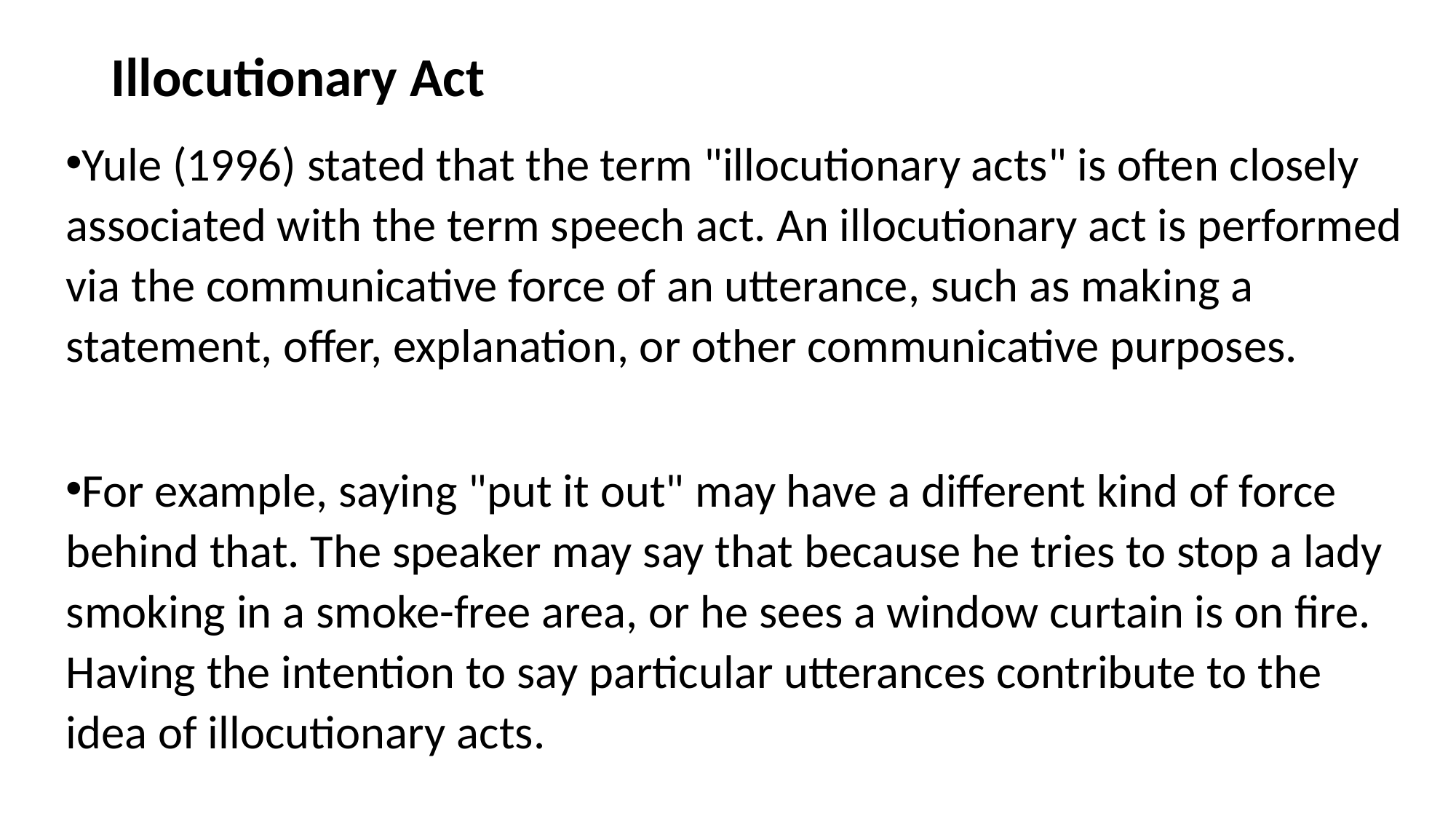

# Illocutionary Act
Yule (1996) stated that the term "illocutionary acts" is often closely associated with the term speech act. An illocutionary act is performed via the communicative force of an utterance, such as making a statement, offer, explanation, or other communicative purposes.

For example, saying "put it out" may have a different kind of force behind that. The speaker may say that because he tries to stop a lady smoking in a smoke-free area, or he sees a window curtain is on fire. Having the intention to say particular utterances contribute to the idea of illocutionary acts.